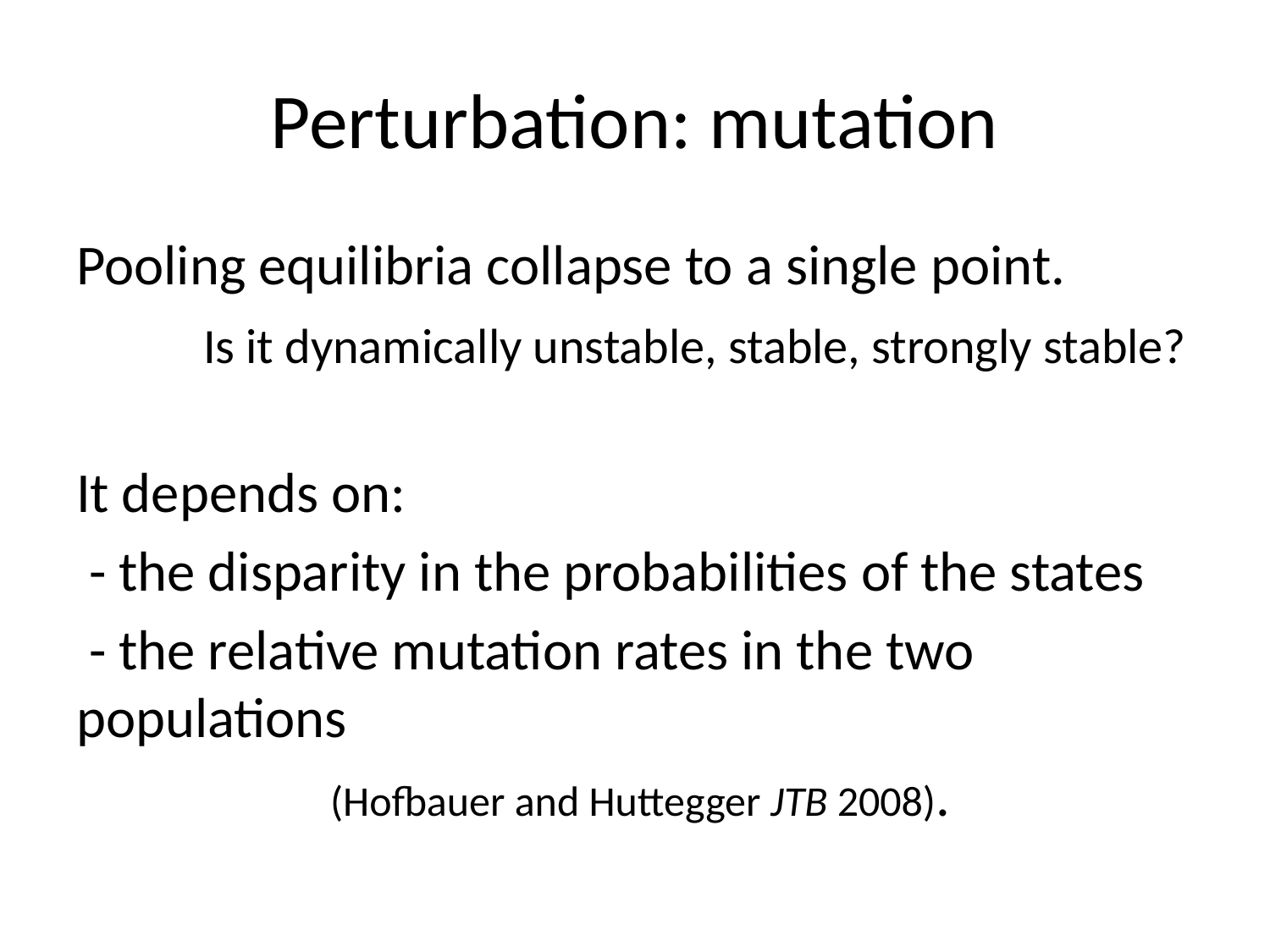

# Perturbation: mutation
Pooling equilibria collapse to a single point.
	Is it dynamically unstable, stable, strongly stable?

It depends on:
 - the disparity in the probabilities of the states
 - the relative mutation rates in the two 	populations
		(Hofbauer and Huttegger JTB 2008).